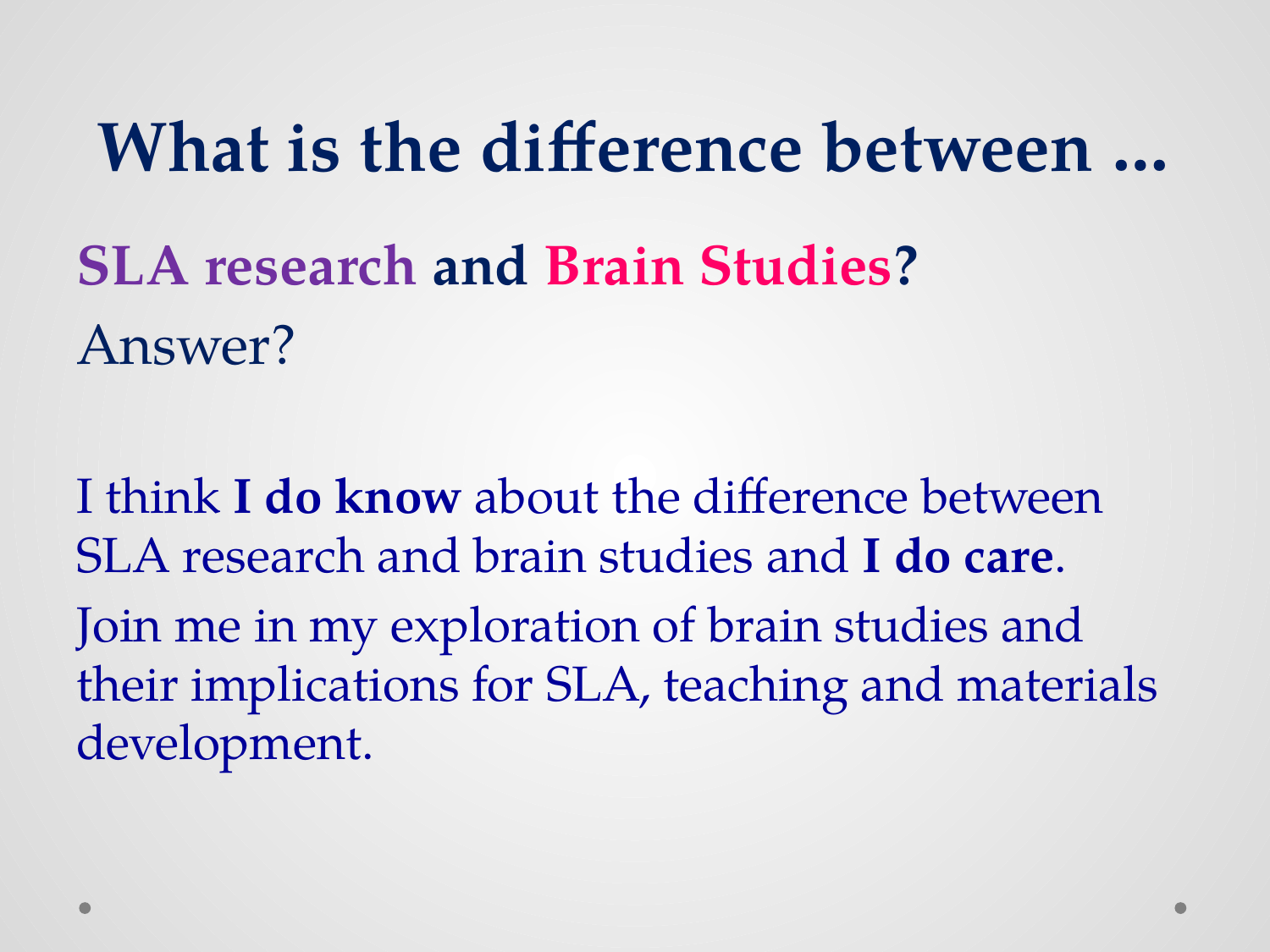

# What is the difference between …
SLA research and Brain Studies?
Answer?

I think I do know about the difference between SLA research and brain studies and I do care.
Join me in my exploration of brain studies and their implications for SLA, teaching and materials development.